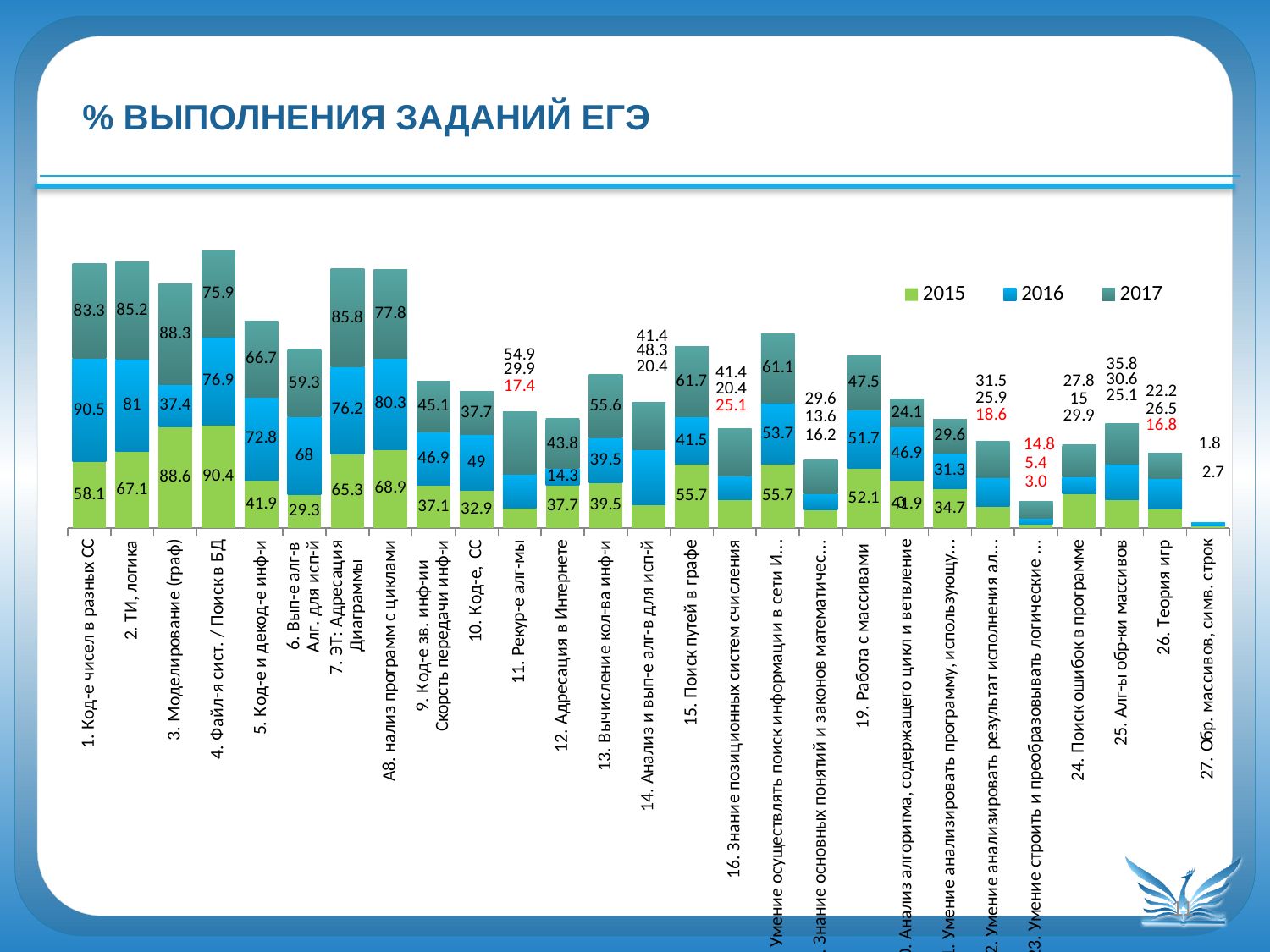

% выполнения заданий ЕгЭ

### Chart

| Category | 2015 | 2016 | 2017 |
|---|---|---|---|
| 1. Код-е чисел в разных СС | 58.1 | 90.5 | 83.3 |
| 2. ТИ, логика | 67.1 | 81.0 | 85.2 |
| 3. Моделирование (граф) | 88.6 | 37.4 | 88.3 |
| 4. Файл-я сист. / Поиск в БД | 90.4 | 76.9 | 75.9 |
| 5. Код-е и декод-е инф-и | 41.9 | 72.8 | 66.7 |
| 6. Вып-е алг-в
Алг. для исп-й | 29.3 | 68.0 | 59.3 |
| 7. ЭТ: Адресация
 Диаграммы | 65.3 | 76.2 | 85.8 |
| А8. нализ программ с циклами | 68.9 | 80.3 | 77.8 |
| 9. Код-е зв. инф-ии
Скорсть передачи инф-и | 37.1 | 46.9 | 45.1 |
| 10. Код-е,  СС | 32.9 | 49.0 | 37.7 |
| 11. Рекур-е алг-мы | 17.4 | 29.9 | 54.9 |
| 12. Адресация в Интернете | 37.7 | 14.3 | 43.8 |
| 13. Вычисление кол-ва инф-и | 39.5 | 39.5 | 55.6 |
| 14. Анализ и вып-е алг-в для исп-й | 20.4 | 48.3 | 41.4 |
| 15. Поиск путей в графе | 55.7 | 41.5 | 61.7 |
| 16. Знание позиционных систем счисления | 25.1 | 20.4 | 41.4 |
| 17. Умение осуществлять поиск информации в сети Интернет | 55.7 | 53.7 | 61.1 |
| 18. Знание основных понятий и законов математической логики | 16.2 | 13.6 | 29.6 |
| 19. Работа с массивами  | 52.1 | 51.7 | 47.5 |
| 20. Анализ алгоритма, содержащего цикл и ветвление | 41.9 | 46.9 | 24.1 |
| 21. Умение анализировать программу, использующую процедуры и функции | 34.7 | 31.3 | 29.6 |
| 22. Умение анализировать результат исполнения алгоритма | 18.6 | 25.9 | 31.5 |
| 23. Умение строить и преобразовывать логические выражения | 3.0 | 5.4 | 14.8 |
| 24. Поиск ошибок в программе | 29.9 | 15.0 | 27.8 |
| 25. Алг-ы обр-ки массивов | 25.1 | 30.6 | 35.8 |
| 26. Теория игр | 16.8 | 26.5 | 22.2 |
| 27. Обр. массивов, симв. строк | 1.8 | 2.7 | 0.0 |
11